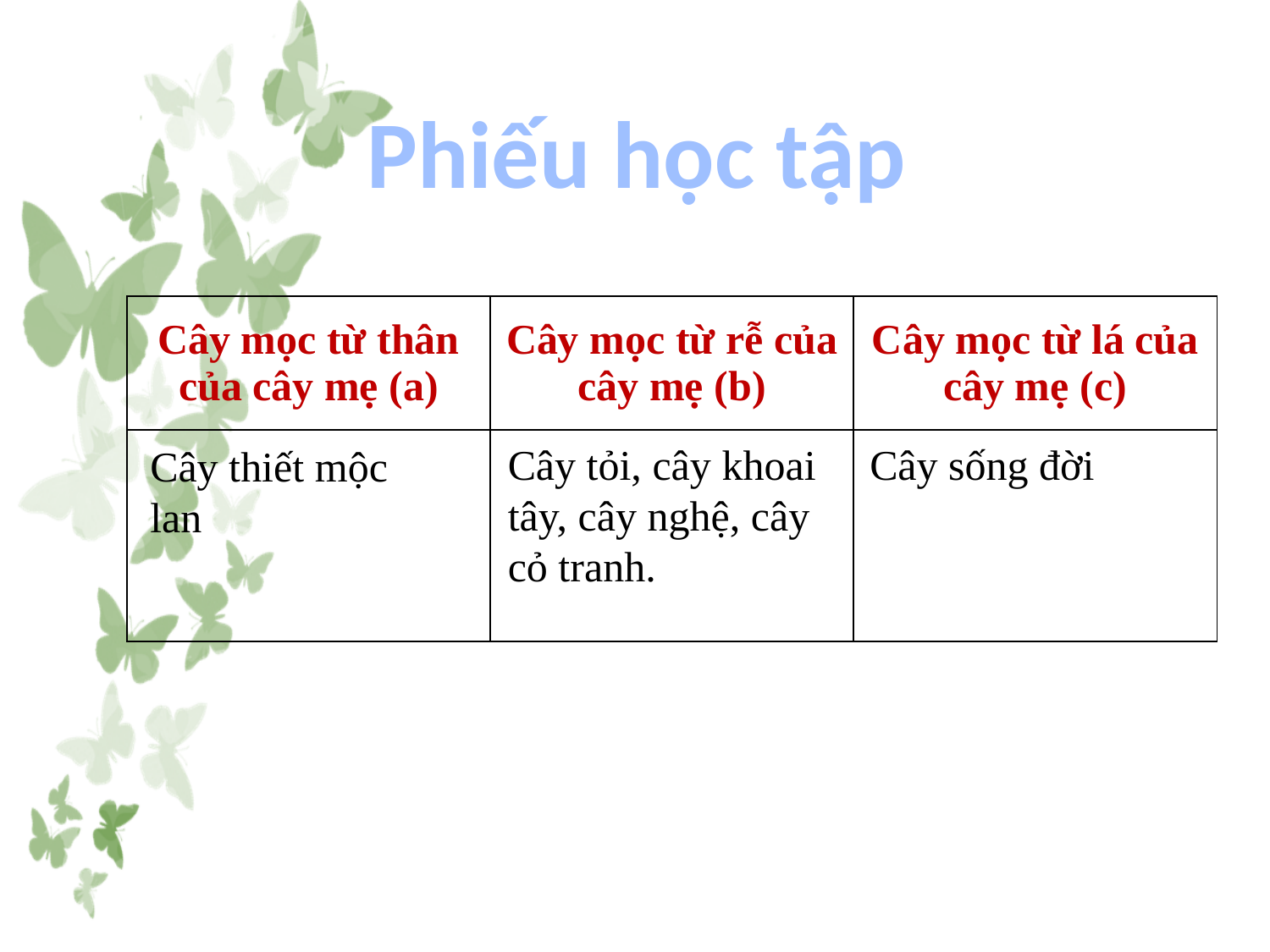

Phiếu học tập
| Cây mọc từ thân của cây mẹ (a) | Cây mọc từ rễ của cây mẹ (b) | Cây mọc từ lá của cây mẹ (c) |
| --- | --- | --- |
|  |  |  |
Cây tỏi, cây khoai tây, cây nghệ, cây cỏ tranh.
Cây sống đời
Cây thiết mộc lan